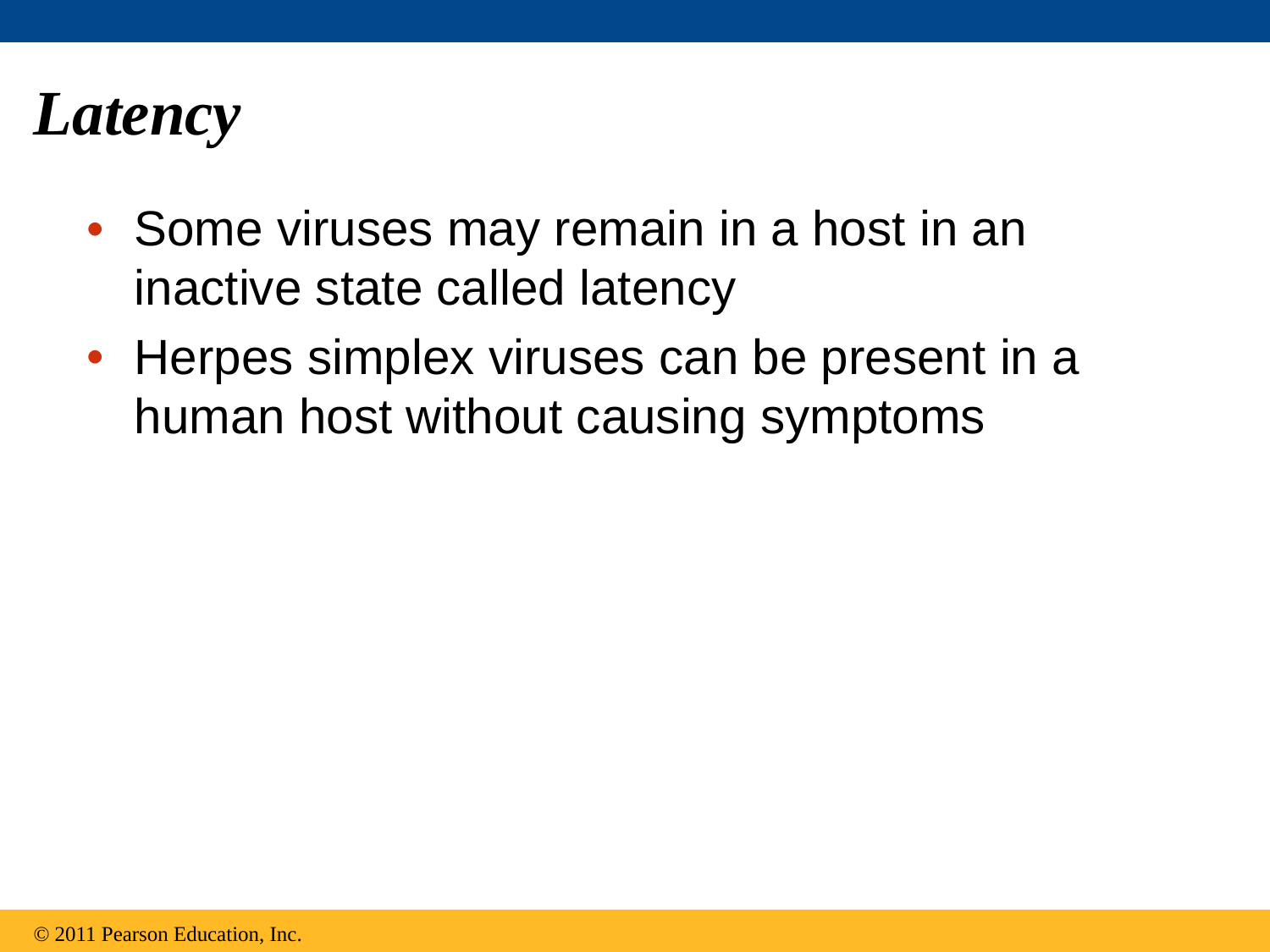

# Latency
Some viruses may remain in a host in an inactive state called latency
Herpes simplex viruses can be present in a human host without causing symptoms

© 2011 Pearson Education, Inc.